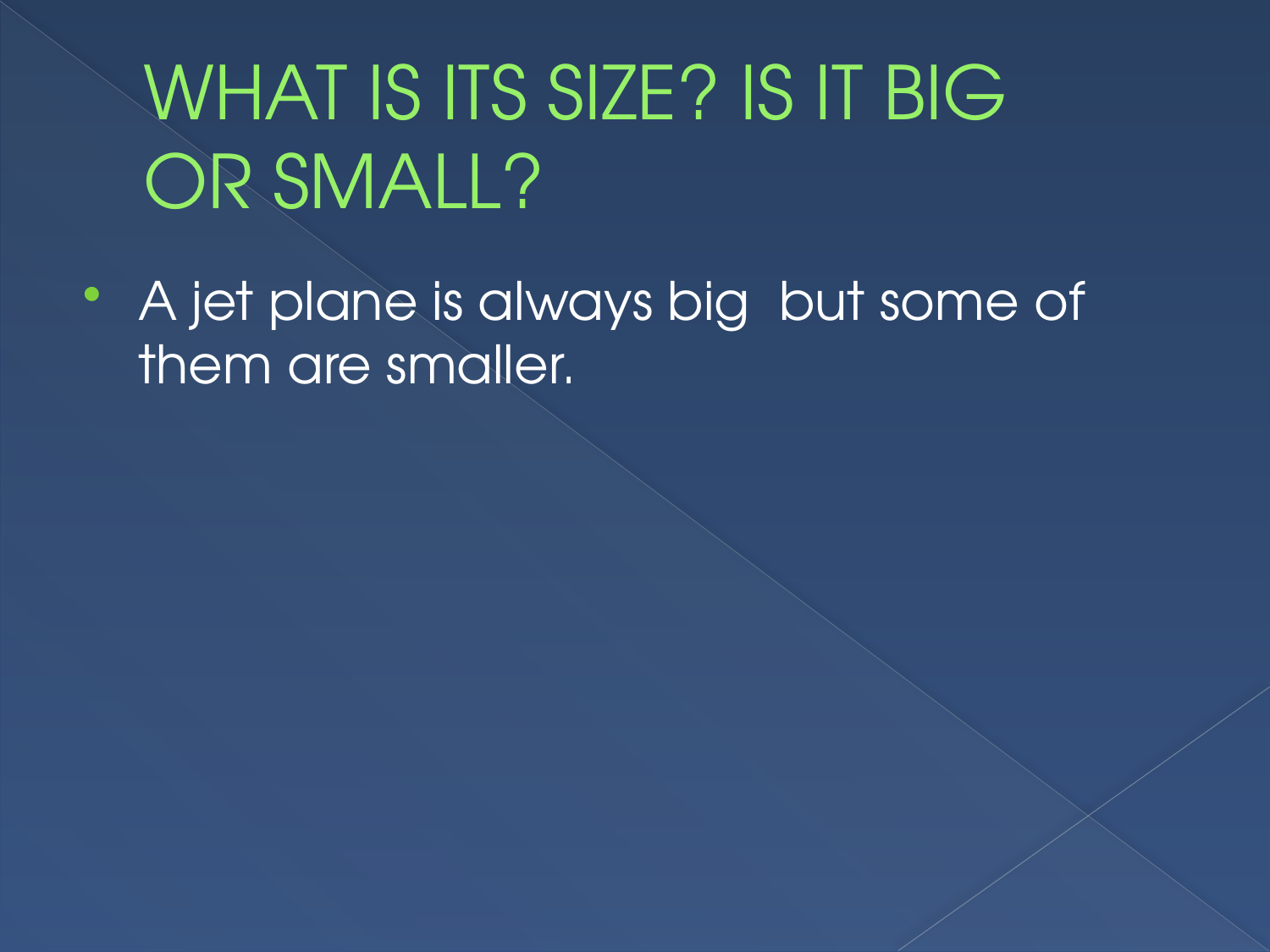

# WHAT IS ITS SIZE? IS IT BIG    OR SMALL?
A jet plane is always big  but some of them are smaller.